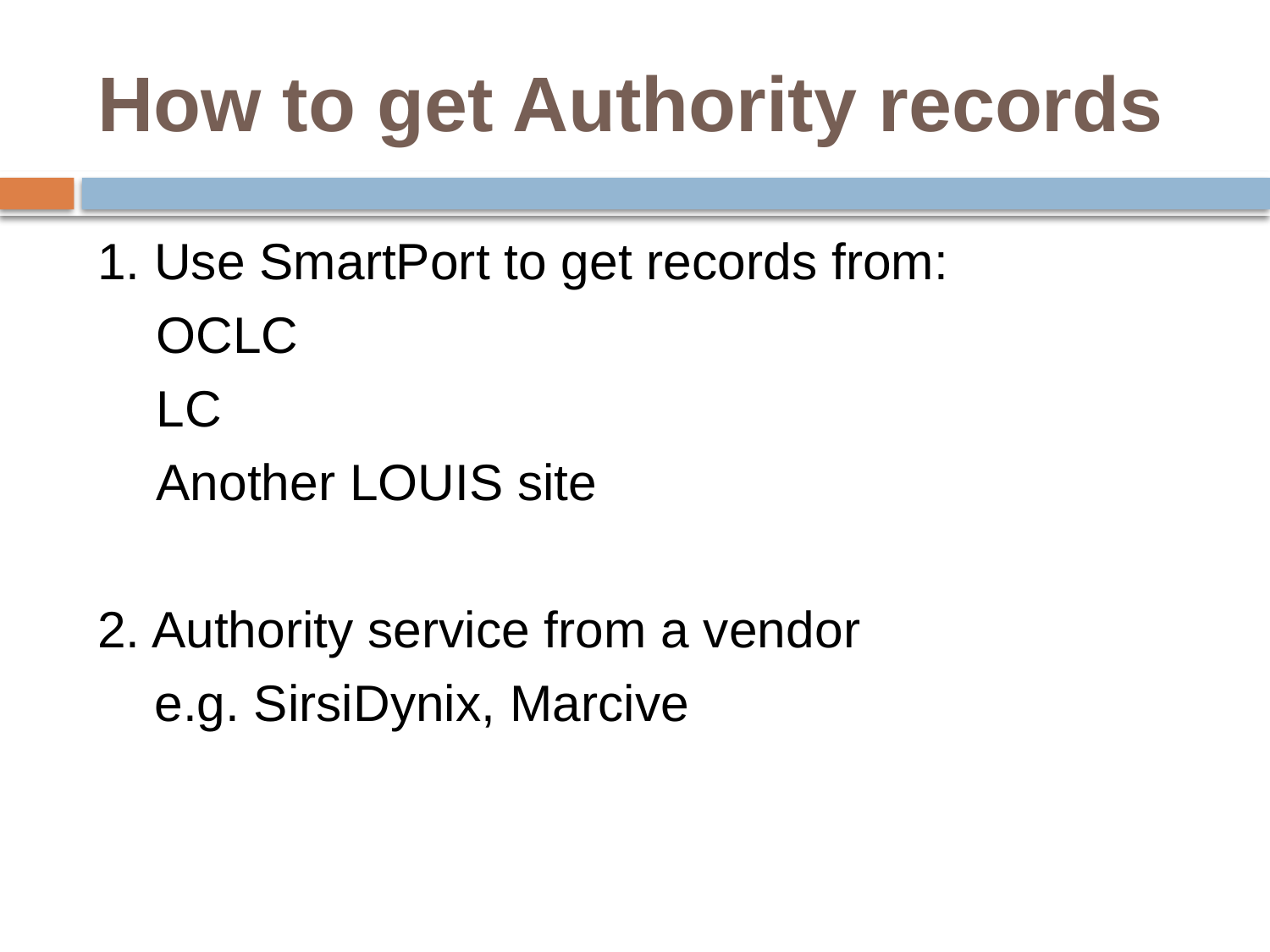

# How to get Authority records
1. Use SmartPort to get records from:
	 OCLC
	 LC
	 Another LOUIS site

2. Authority service from a vendor
    e.g. SirsiDynix, Marcive